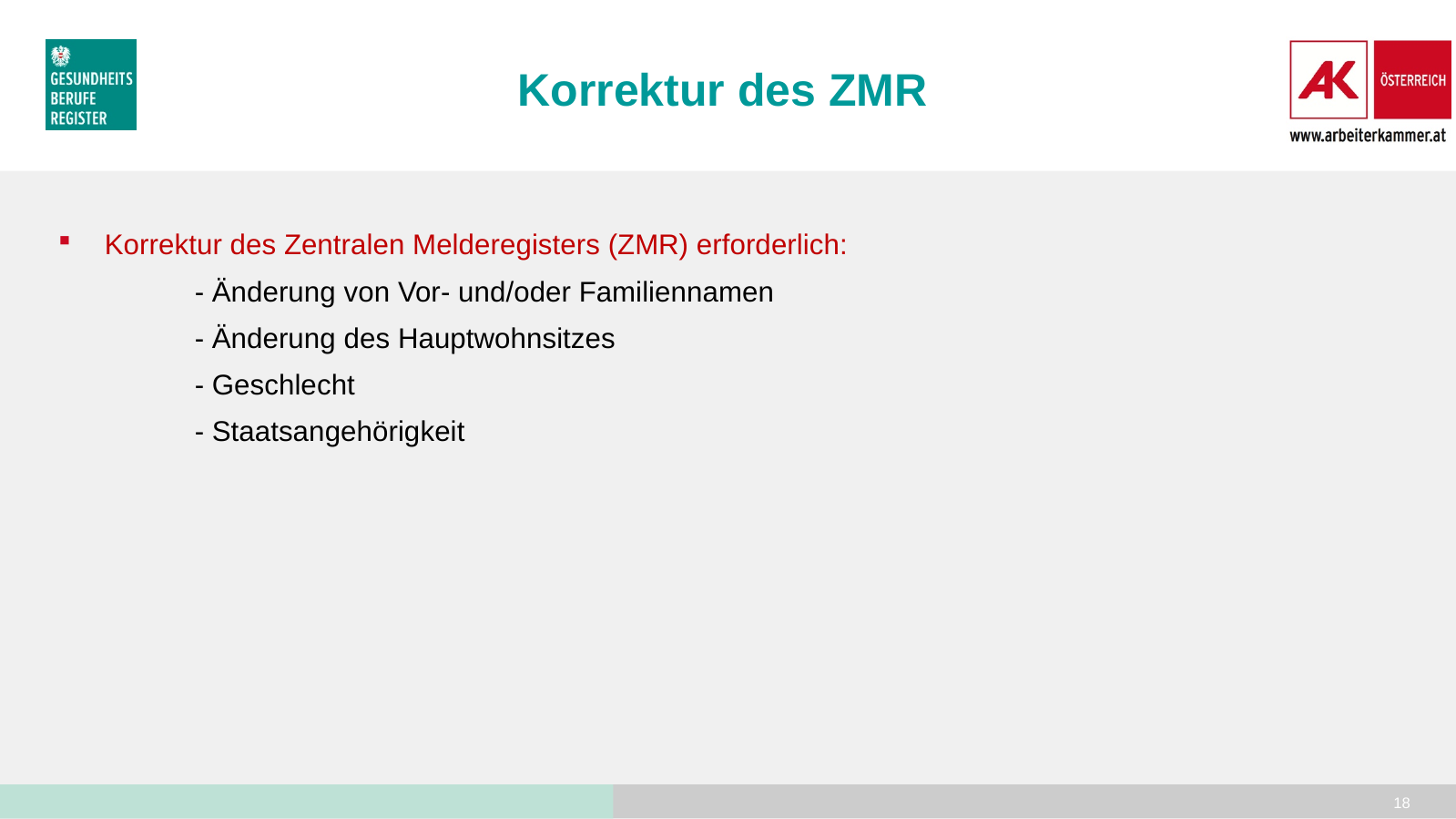

Korrektur des ZMR

Korrektur des Zentralen Melderegisters (ZMR) erforderlich:
	- Änderung von Vor- und/oder Familiennamen
	- Änderung des Hauptwohnsitzes
	- Geschlecht
	- Staatsangehörigkeit

18